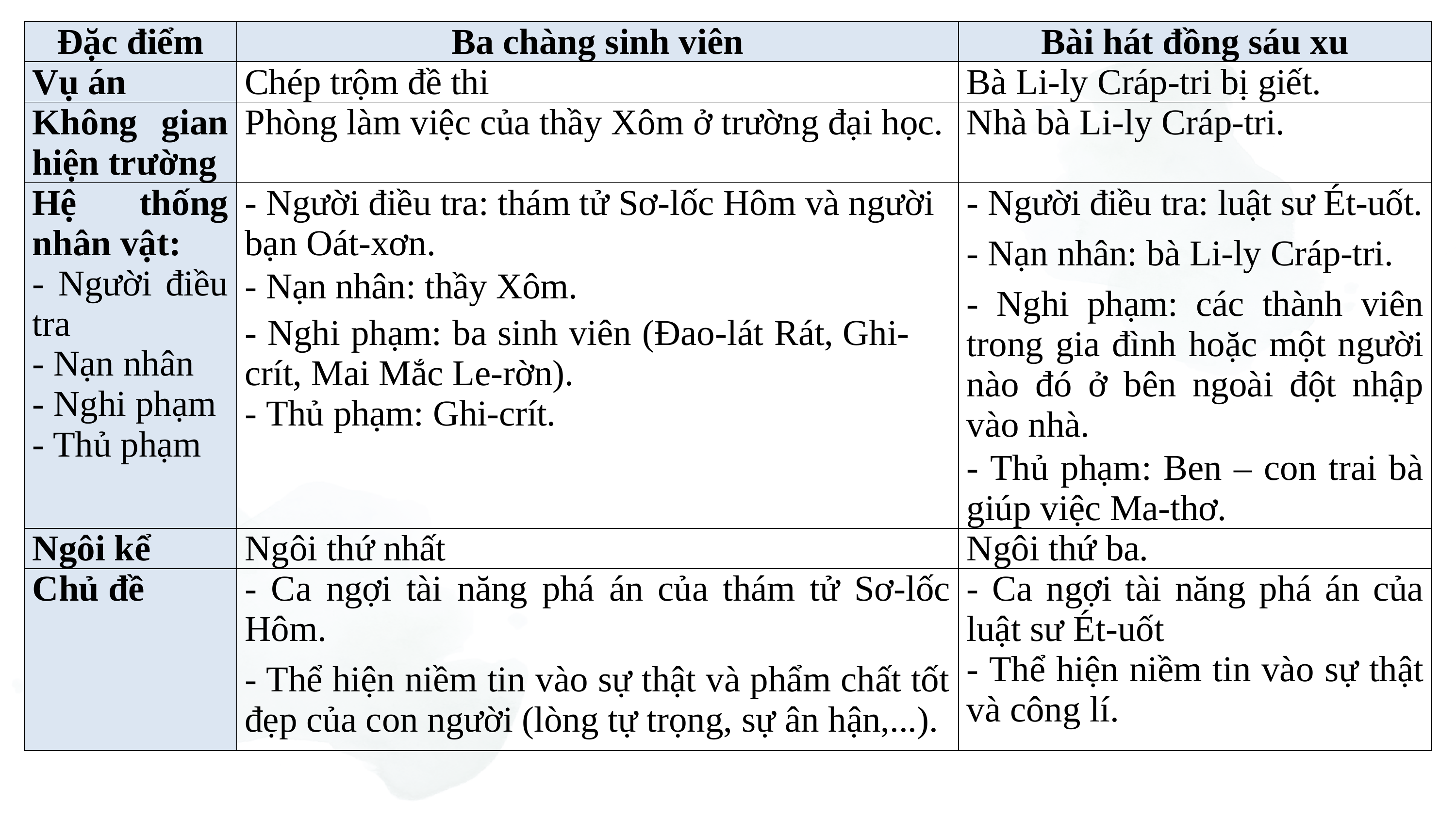

| Đặc điểm | Ba chàng sinh viên | Bài hát đồng sáu xu |
| --- | --- | --- |
| Vụ án | Chép trộm đề thi | Bà Li-ly Cráp-tri bị giết. |
| Không gian hiện trường | Phòng làm việc của thầy Xôm ở trường đại học. | Nhà bà Li-ly Cráp-tri. |
| Hệ thống nhân vật: - Người điều tra - Nạn nhân - Nghi phạm - Thủ phạm | - Người điều tra: thám tử Sơ-lốc Hôm và người bạn Oát-xơn. - Nạn nhân: thầy Xôm. - Nghi phạm: ba sinh viên (Đao-lát Rát, Ghi-crít, Mai Mắc Le-rờn). - Thủ phạm: Ghi-crít. | - Người điều tra: luật sư Ét-uốt. - Nạn nhân: bà Li-ly Cráp-tri. - Nghi phạm: các thành viên trong gia đình hoặc một người nào đó ở bên ngoài đột nhập vào nhà. - Thủ phạm: Ben – con trai bà giúp việc Ma-thơ. |
| Ngôi kể | Ngôi thứ nhất | Ngôi thứ ba. |
| Chủ đề | - Ca ngợi tài năng phá án của thám tử Sơ-lốc Hôm. - Thể hiện niềm tin vào sự thật và phẩm chất tốt đẹp của con người (lòng tự trọng, sự ân hận,...). | - Ca ngợi tài năng phá án của luật sư Ét-uốt - Thể hiện niềm tin vào sự thật và công lí. |